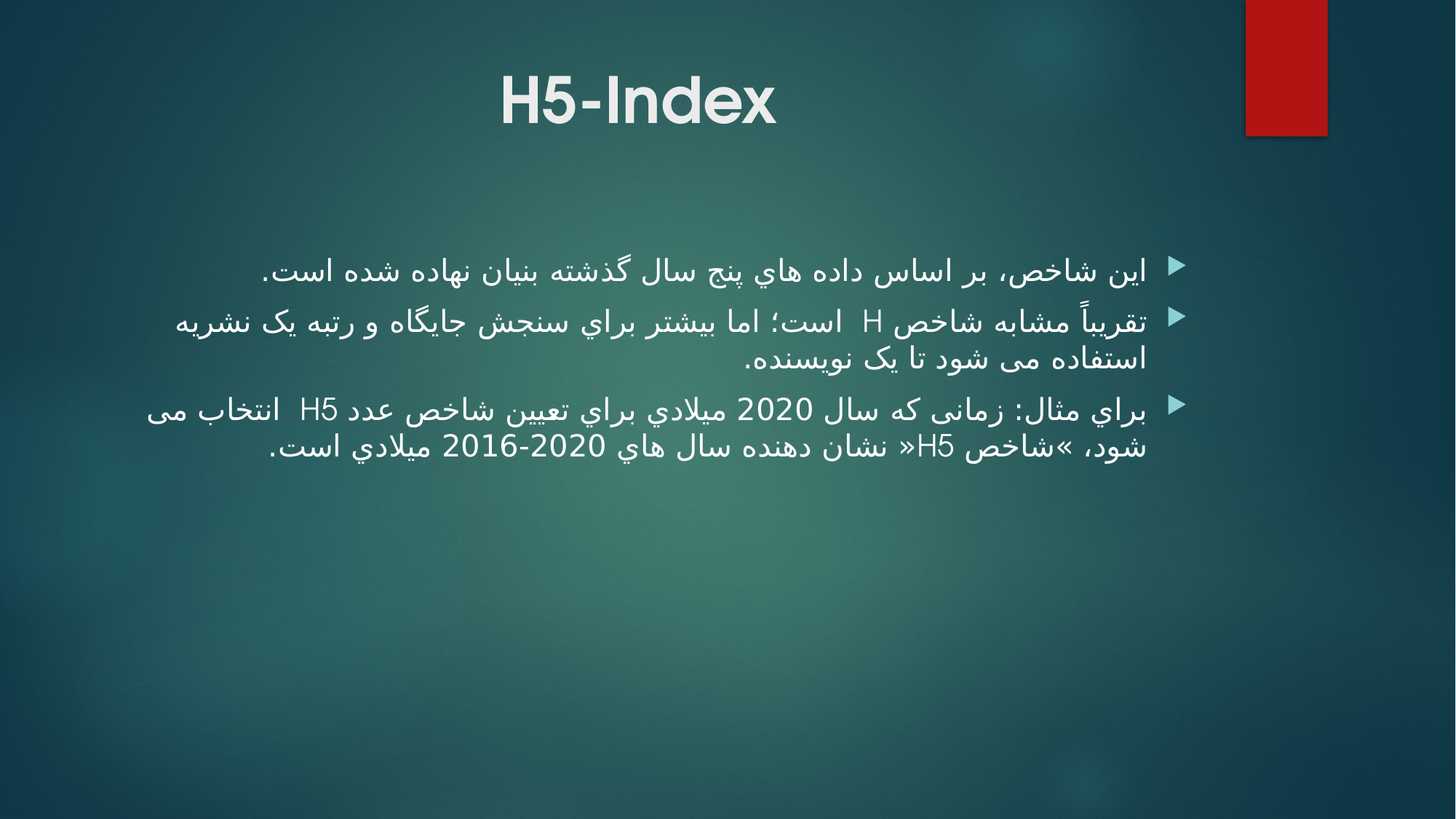

# H5-Index
اﯾﻦ ﺷﺎﺧﺺ، ﺑﺮ اﺳﺎس داده ﻫﺎي ﭘﻨﺞ ﺳﺎل ﮔﺬﺷﺘﻪ ﺑﻨﯿﺎن ﻧﻬﺎده ﺷﺪه اﺳﺖ.
ﺗﻘﺮﯾﺒﺎً ﻣﺸﺎﺑﻪ ﺷﺎﺧﺺ H  اﺳﺖ؛ اﻣﺎ ﺑﯿﺸﺘﺮ ﺑﺮاي ﺳﻨﺠﺶ ﺟﺎﯾﮕﺎه و رﺗﺒﻪ ﯾﮏ ﻧﺸﺮﯾﻪ اﺳﺘﻔﺎده ﻣﯽ ﺷﻮد ﺗﺎ ﯾﮏ ﻧﻮﯾﺴﻨﺪه.
ﺑﺮاي ﻣﺜﺎل: زﻣﺎﻧﯽ ﮐﻪ ﺳﺎل 2020 ﻣﯿﻼدي ﺑﺮاي ﺗﻌﯿﯿﻦ ﺷﺎﺧﺺ ﻋﺪد H5  اﻧﺘﺨﺎب ﻣﯽ ﺷﻮد، »ﺷﺎﺧﺺ H5« ﻧﺸﺎن دﻫﻨﺪه ﺳﺎل ﻫﺎي 2020-2016 ﻣﯿﻼدي اﺳﺖ.